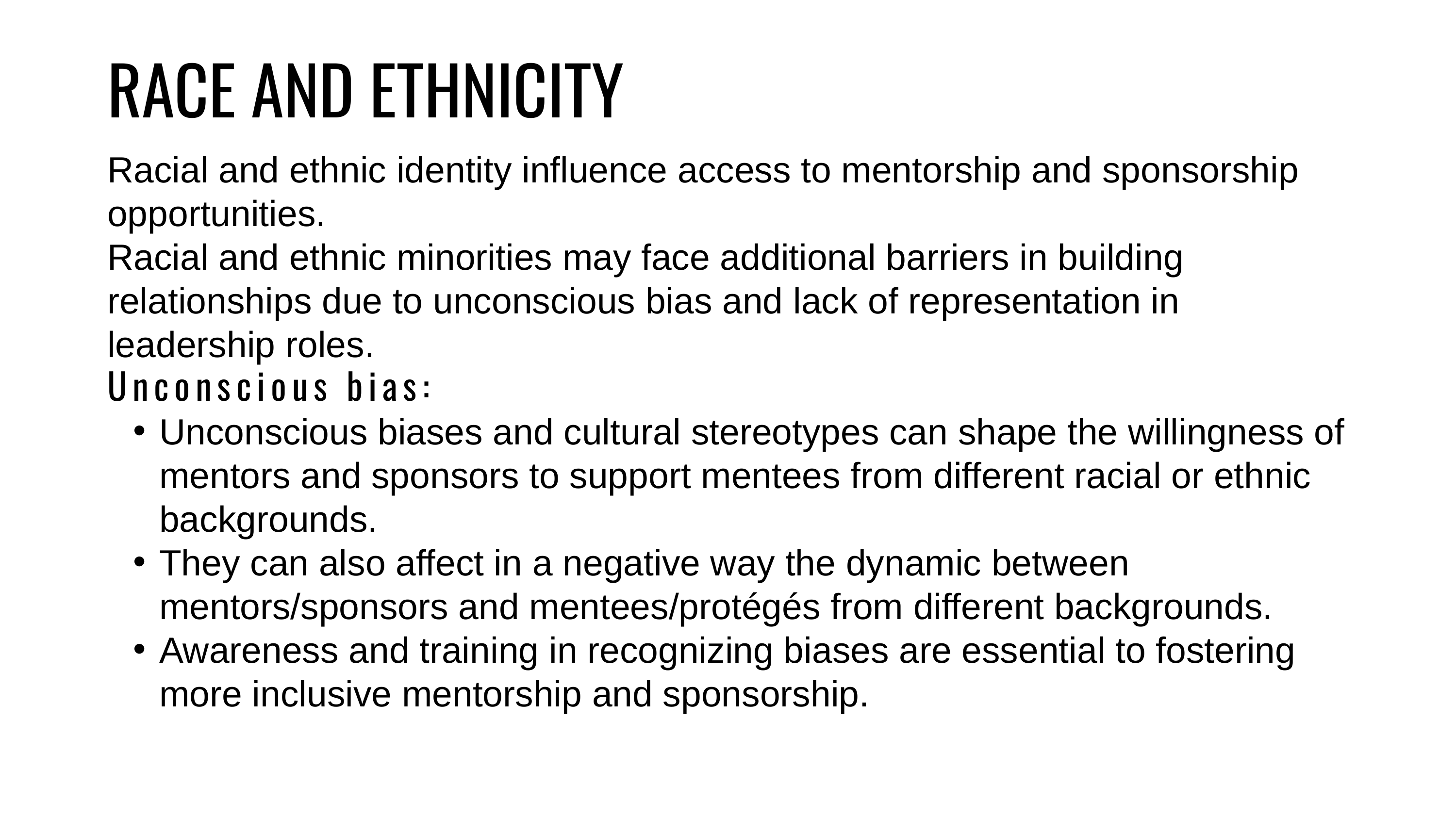

RACE AND ETHNICITY
Racial and ethnic identity influence access to mentorship and sponsorship opportunities.
Racial and ethnic minorities may face additional barriers in building relationships due to unconscious bias and lack of representation in leadership roles.
Unconscious bias:
Unconscious biases and cultural stereotypes can shape the willingness of mentors and sponsors to support mentees from different racial or ethnic backgrounds.
They can also affect in a negative way the dynamic between mentors/sponsors and mentees/protégés from different backgrounds.
Awareness and training in recognizing biases are essential to fostering more inclusive mentorship and sponsorship.